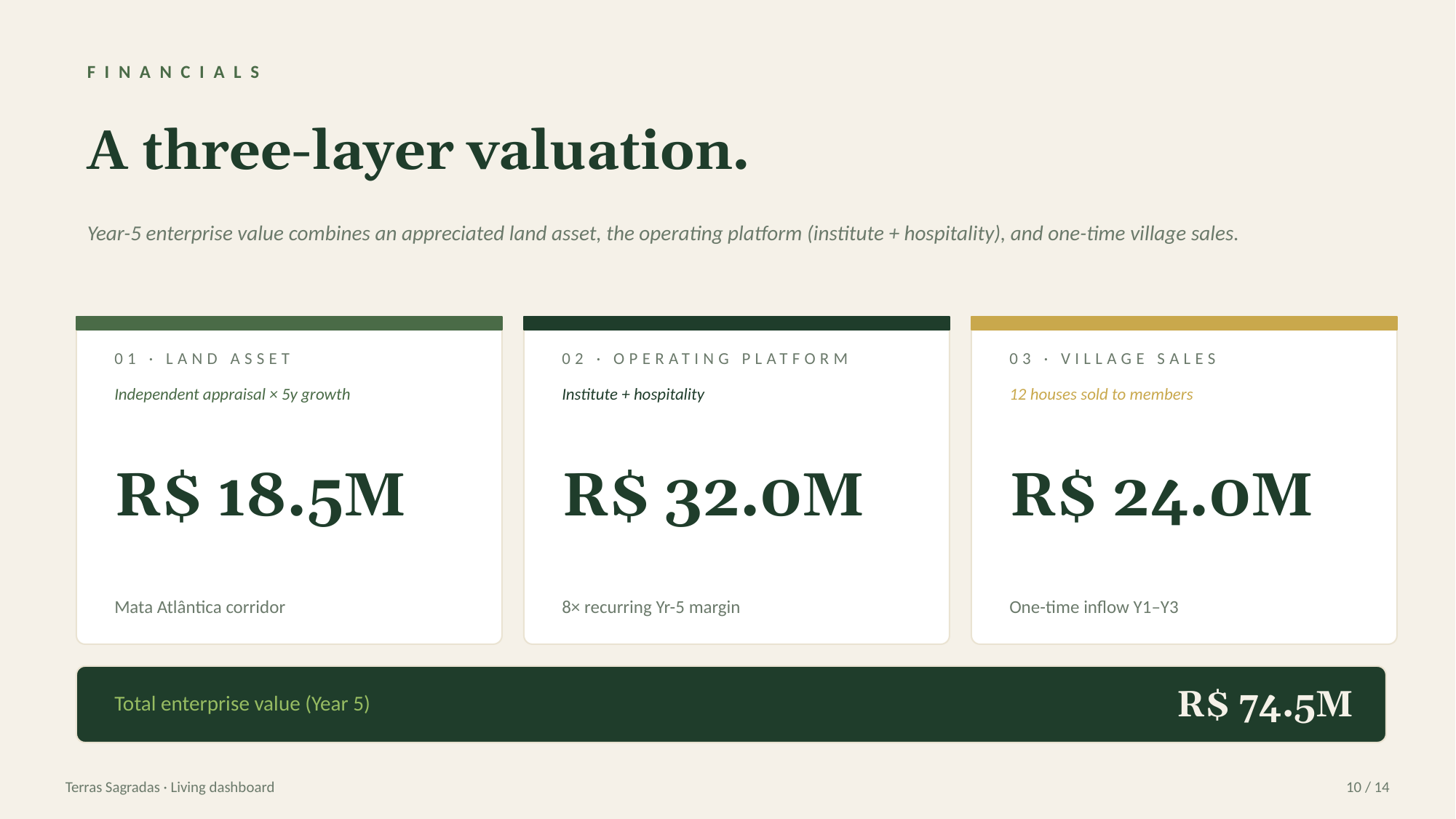

FINANCIALS
A three-layer valuation.
Year-5 enterprise value combines an appreciated land asset, the operating platform (institute + hospitality), and one-time village sales.

01 · LAND ASSET
02 · OPERATING PLATFORM
03 · VILLAGE SALES
Independent appraisal × 5y growth
Institute + hospitality
12 houses sold to members
R$ 18.5M
R$ 32.0M
R$ 24.0M
Mata Atlântica corridor
8× recurring Yr-5 margin
One-time inflow Y1–Y3

Total enterprise value (Year 5)
R$ 74.5M
Terras Sagradas · Living dashboard
10 / 14